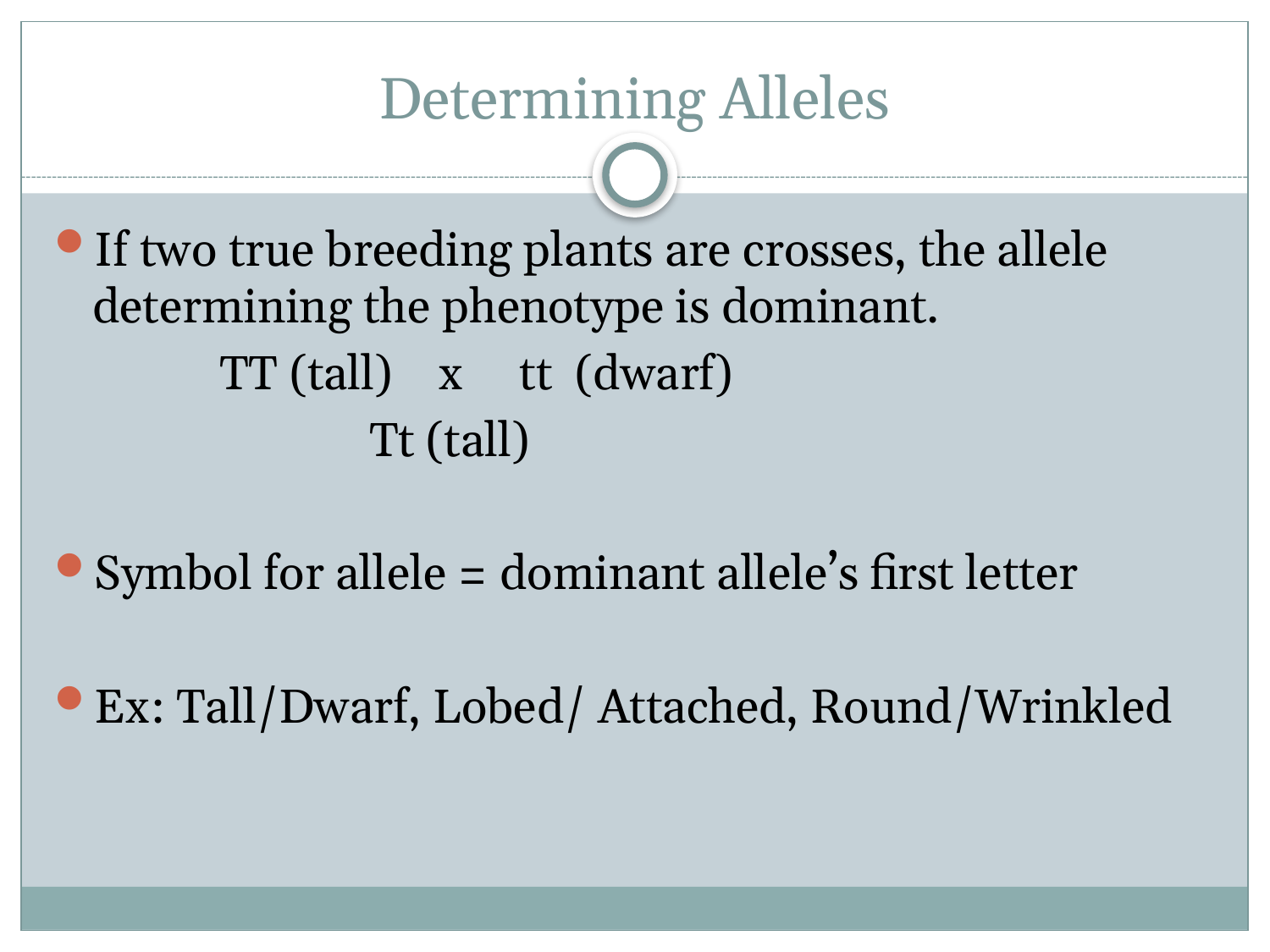

# Determining Alleles
If two true breeding plants are crosses, the allele determining the phenotype is dominant.
		TT (tall)    x     tt  (dwarf)
			  Tt (tall)

Symbol for allele = dominant allele’s first letter

Ex: Tall/Dwarf, Lobed/ Attached, Round/Wrinkled